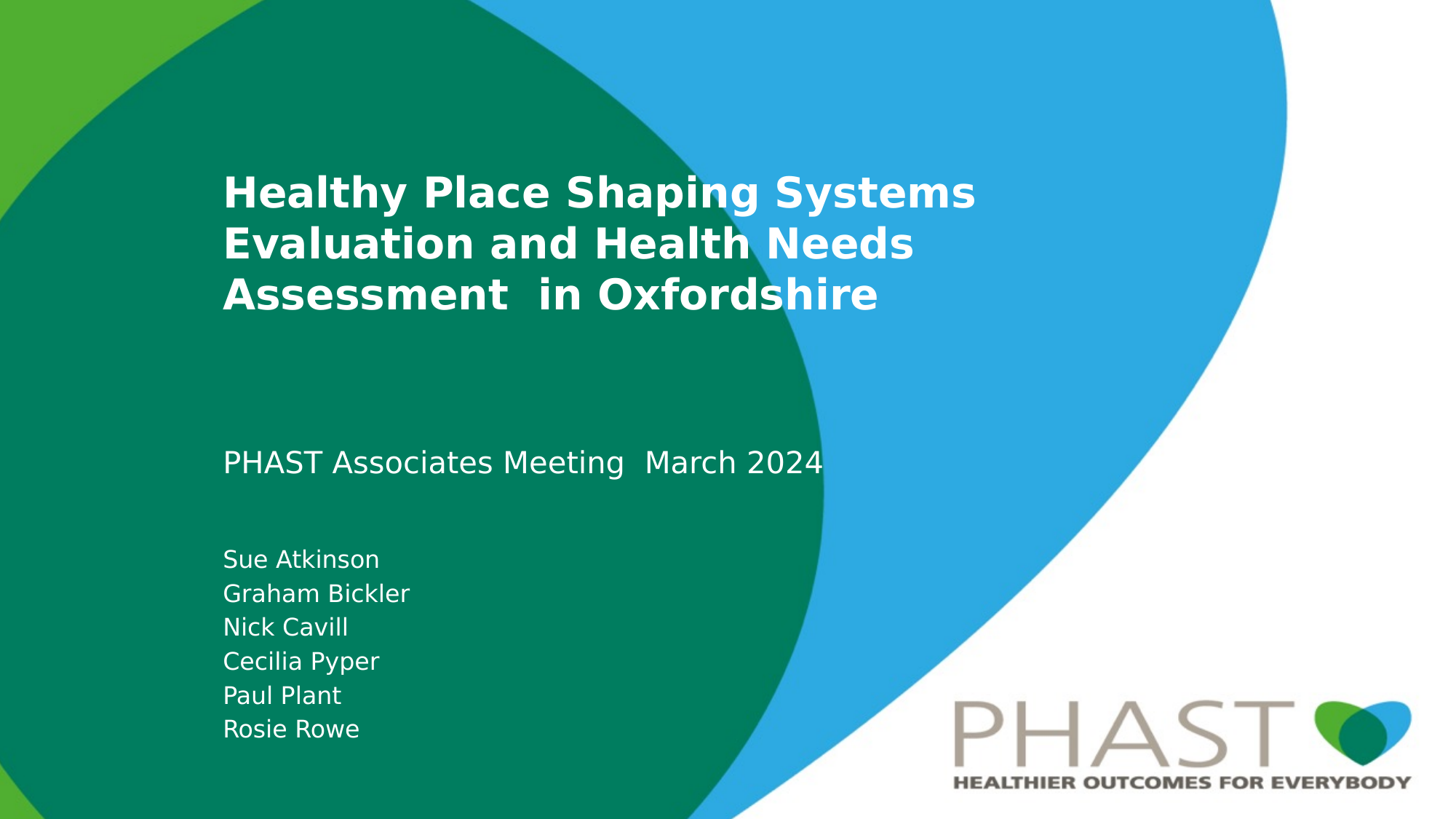

Healthy Place Shaping Systems Evaluation and Health Needs Assessment  in Oxfordshire

PHAST Associates Meeting  March 2024

Sue Atkinson
Graham Bickler
Nick Cavill
Cecilia Pyper
Paul Plant
Rosie Rowe